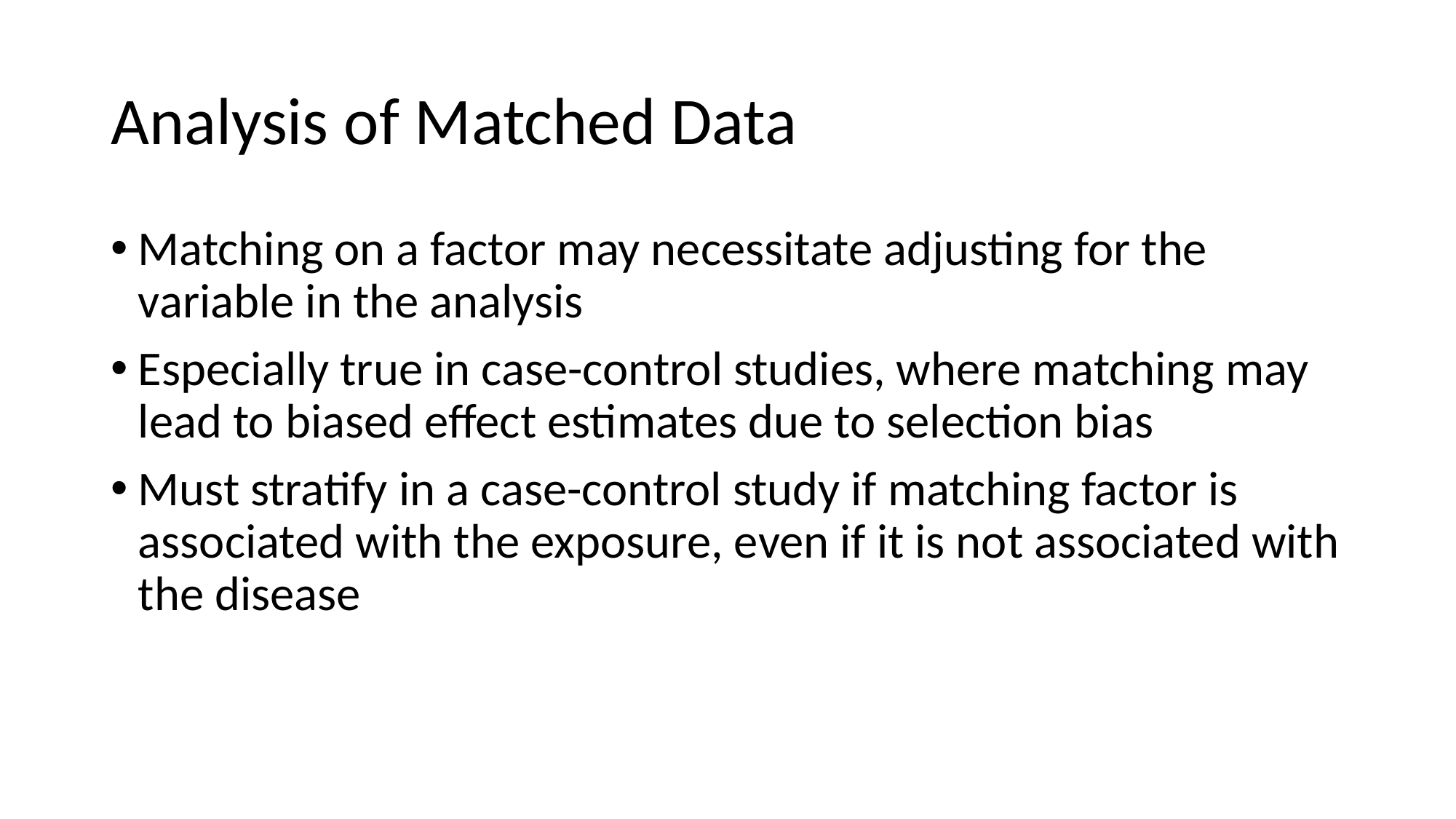

# Analysis of Matched Data
Matching on a factor may necessitate adjusting for the variable in the analysis
Especially true in case-control studies, where matching may lead to biased effect estimates due to selection bias
Must stratify in a case-control study if matching factor is associated with the exposure, even if it is not associated with the disease